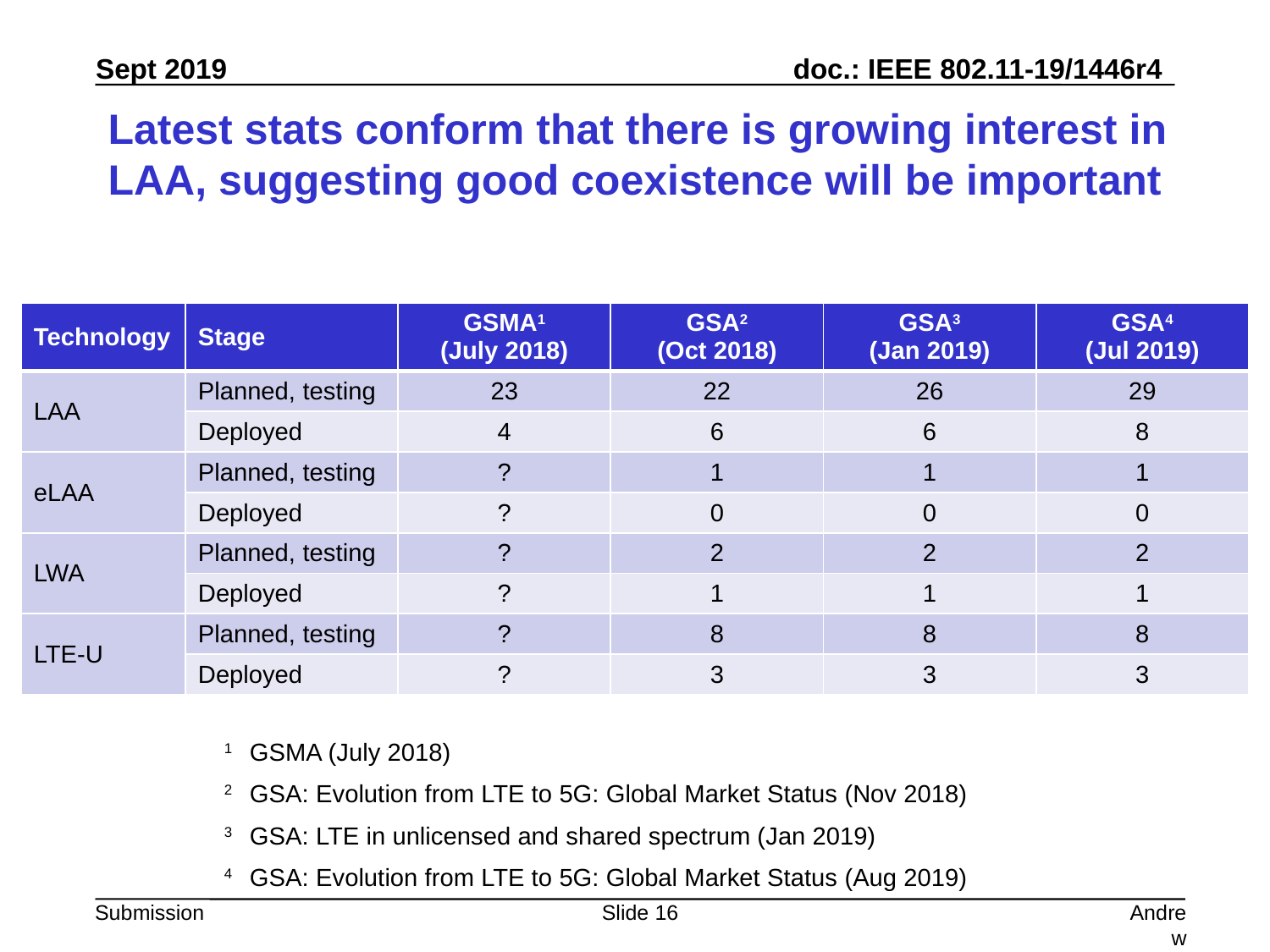

# Latest stats conform that there is growing interest in LAA, suggesting good coexistence will be important
| Technology | Stage | GSMA1 (July 2018) | GSA2 (Oct 2018) | GSA3 (Jan 2019) | GSA4 (Jul 2019) |
| --- | --- | --- | --- | --- | --- |
| LAA | Planned, testing | 23 | 22 | 26 | 29 |
|  | Deployed | 4 | 6 | 6 | 8 |
| eLAA | Planned, testing | ? | 1 | 1 | 1 |
|  | Deployed | ? | 0 | 0 | 0 |
| LWA | Planned, testing | ? | 2 | 2 | 2 |
|  | Deployed | ? | 1 | 1 | 1 |
| LTE-U | Planned, testing | ? | 8 | 8 | 8 |
|  | Deployed | ? | 3 | 3 | 3 |
1	GSMA (July 2018)
2	GSA: Evolution from LTE to 5G: Global Market Status (Nov 2018)
3	GSA: LTE in unlicensed and shared spectrum (Jan 2019)
4 	GSA: Evolution from LTE to 5G: Global Market Status (Aug 2019)

Slide 16
Andrew Myles, Cisco